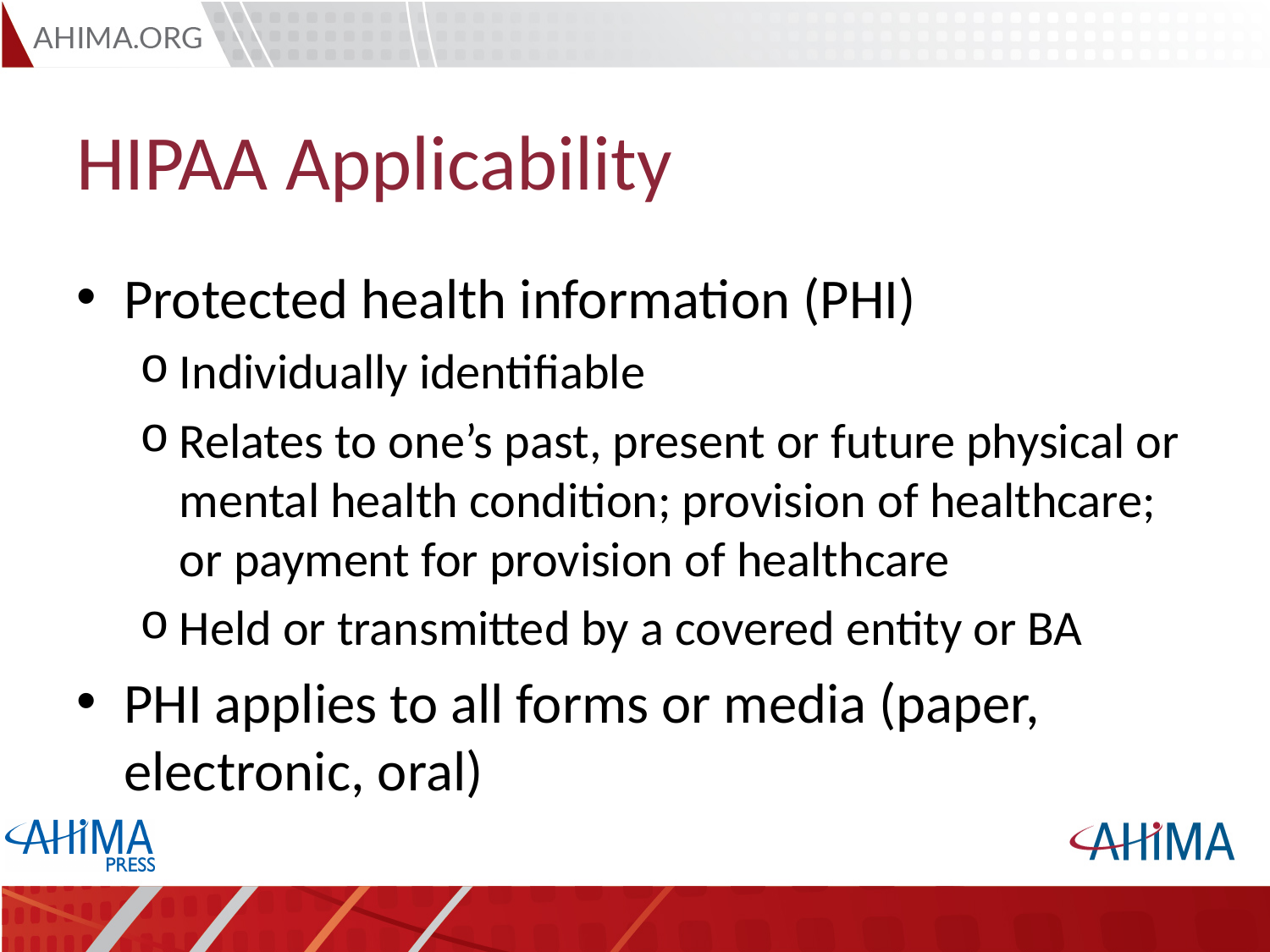

# HIPAA Applicability
Protected health information (PHI)
Individually identifiable
Relates to one’s past, present or future physical or mental health condition; provision of healthcare; or payment for provision of healthcare
Held or transmitted by a covered entity or BA
PHI applies to all forms or media (paper, electronic, oral)